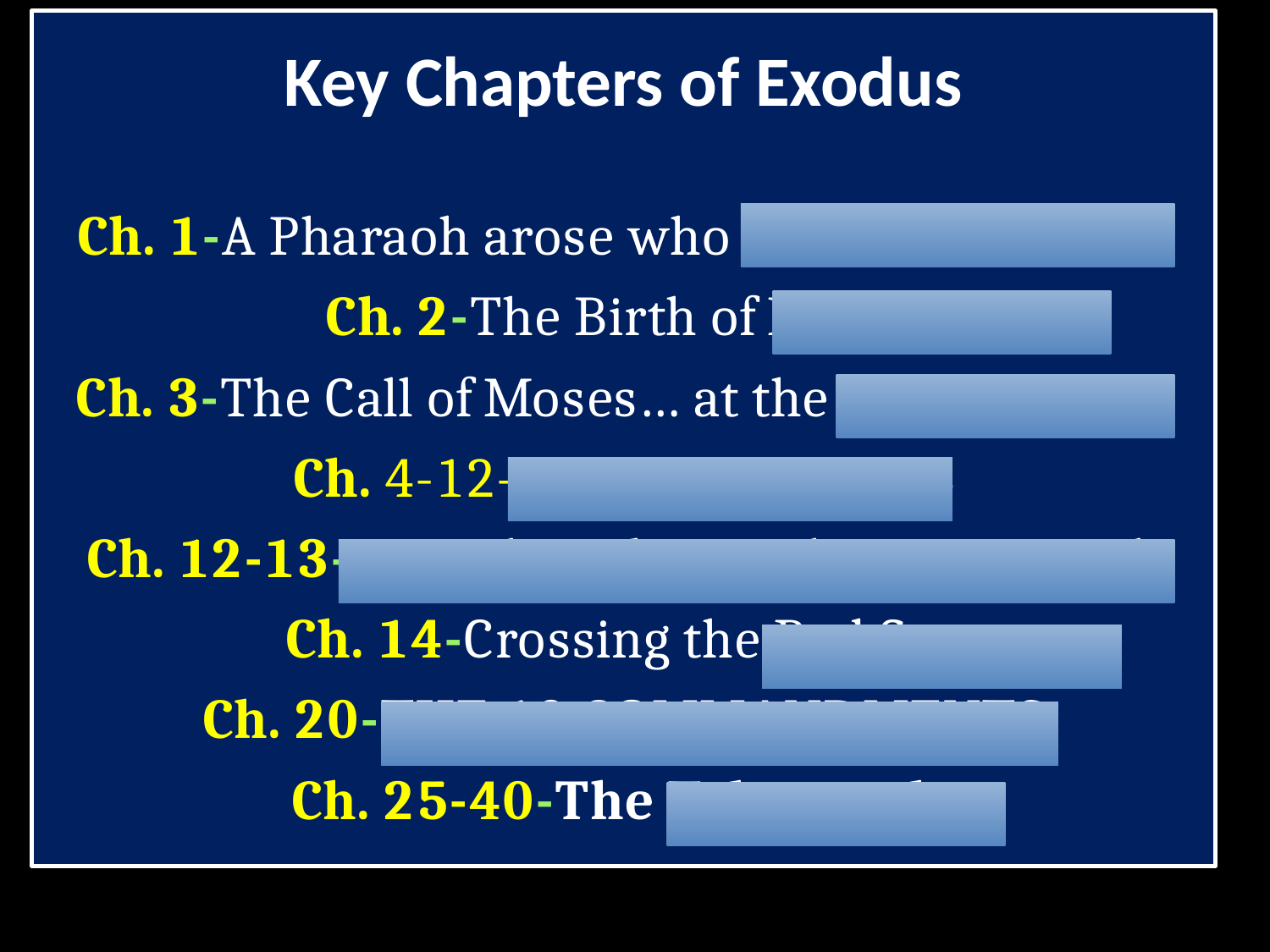

Key Chapters of Exodus

Ch. 1-A Pharaoh arose who "knew not Joseph"
Ch. 2-The Birth of Moses
Ch. 3-The Call of Moses… at the Burning Bush
Ch. 4-12-THE 10 PLAGUES
Ch. 12-13-A Lamb… The Lamb… Your Lamb
Ch. 14-Crossing the Red Sea
Ch. 20-THE 10 COMMANDMENTS
Ch. 25-40-The Tabernacle
#